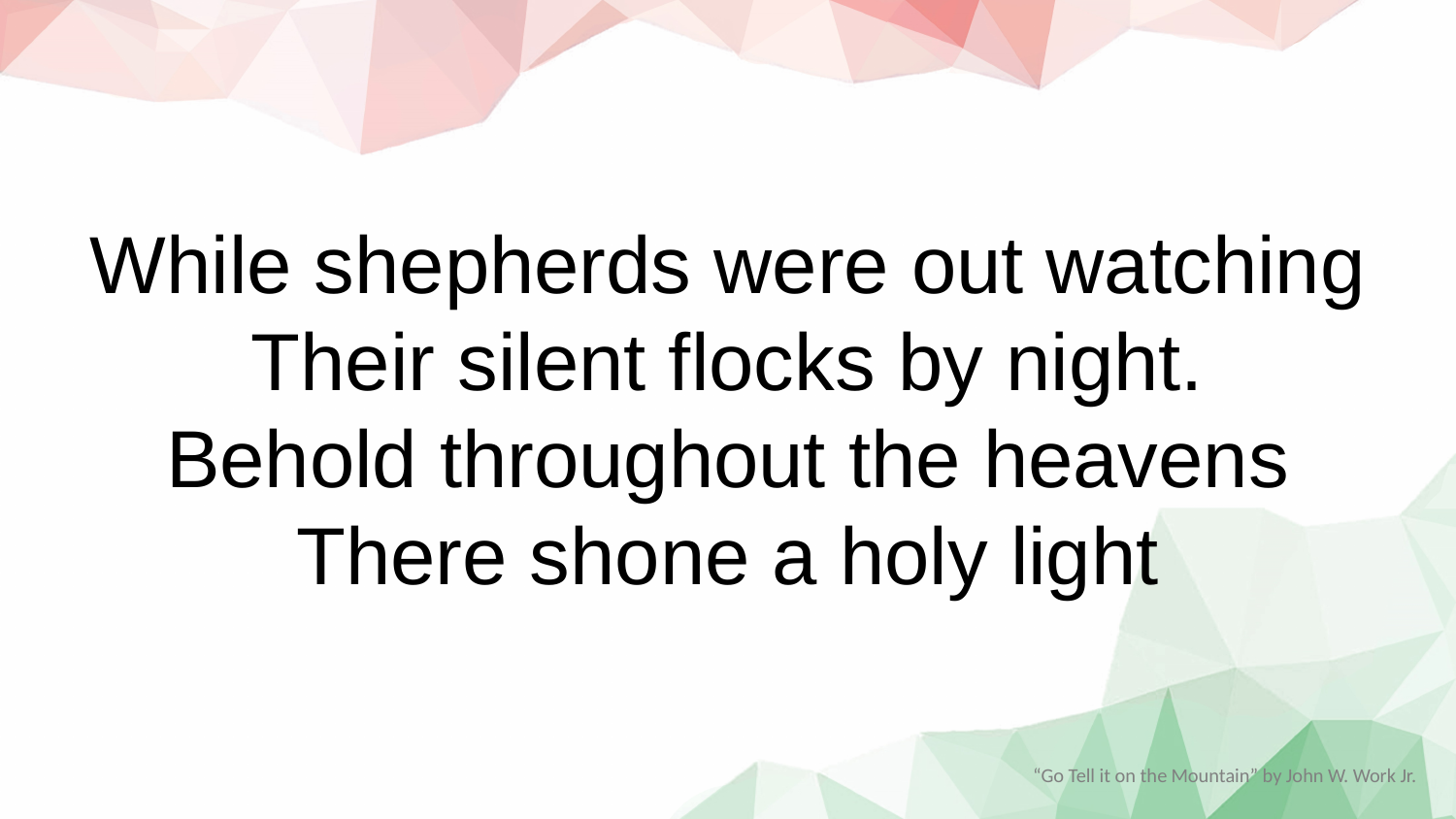

While shepherds were out watching
Their silent flocks by night.
Behold throughout the heavens
There shone a holy light
“Go Tell it on the Mountain” by John W. Work Jr.